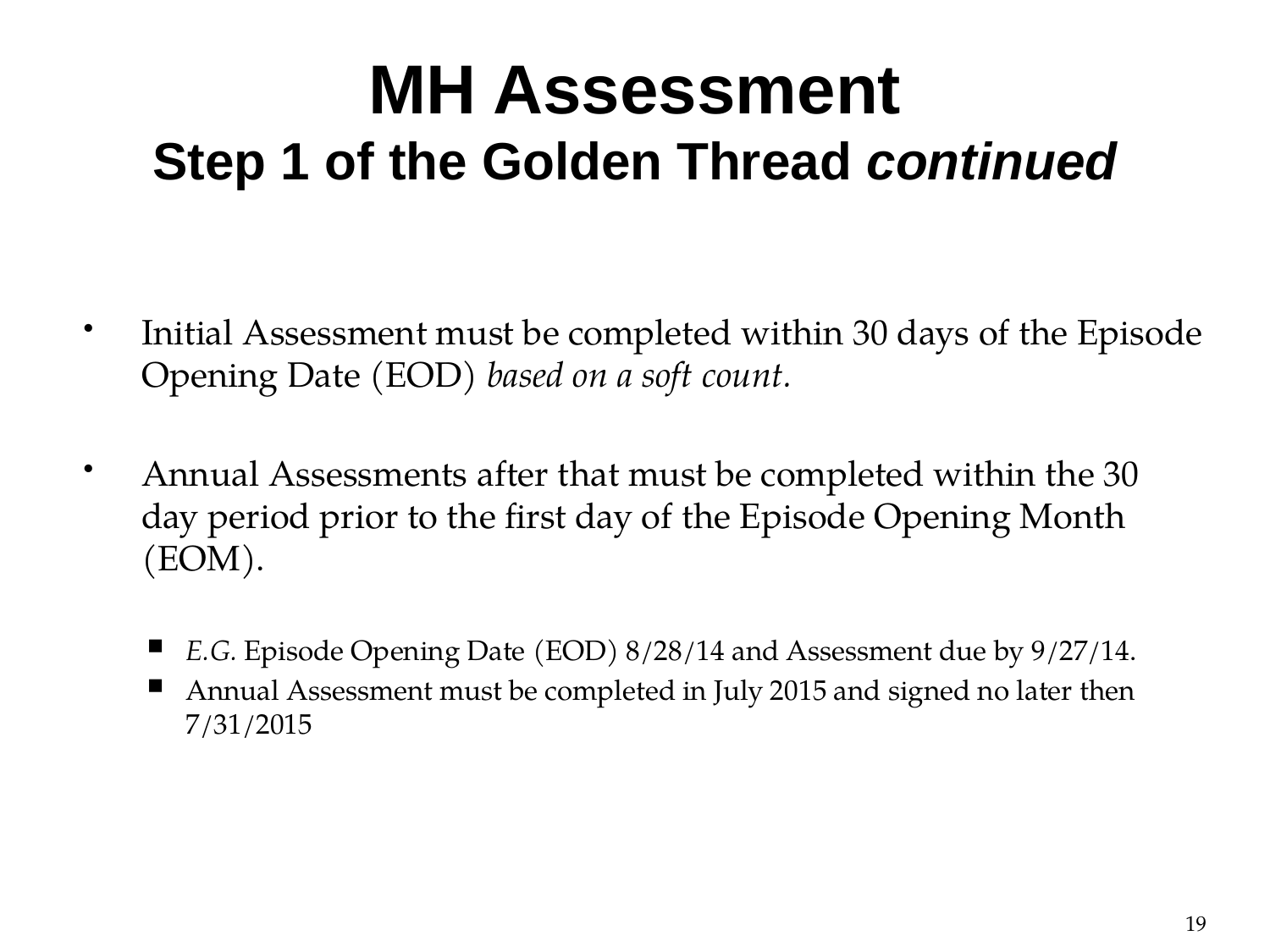

# MH Assessment Step 1 of the Golden Thread continued

Initial Assessment must be completed within 30 days of the Episode Opening Date (EOD) based on a soft count.

Annual Assessments after that must be completed within the 30 day period prior to the first day of the Episode Opening Month (EOM).

E.G. Episode Opening Date (EOD) 8/28/14 and Assessment due by 9/27/14.
Annual Assessment must be completed in July 2015 and signed no later then 7/31/2015

19